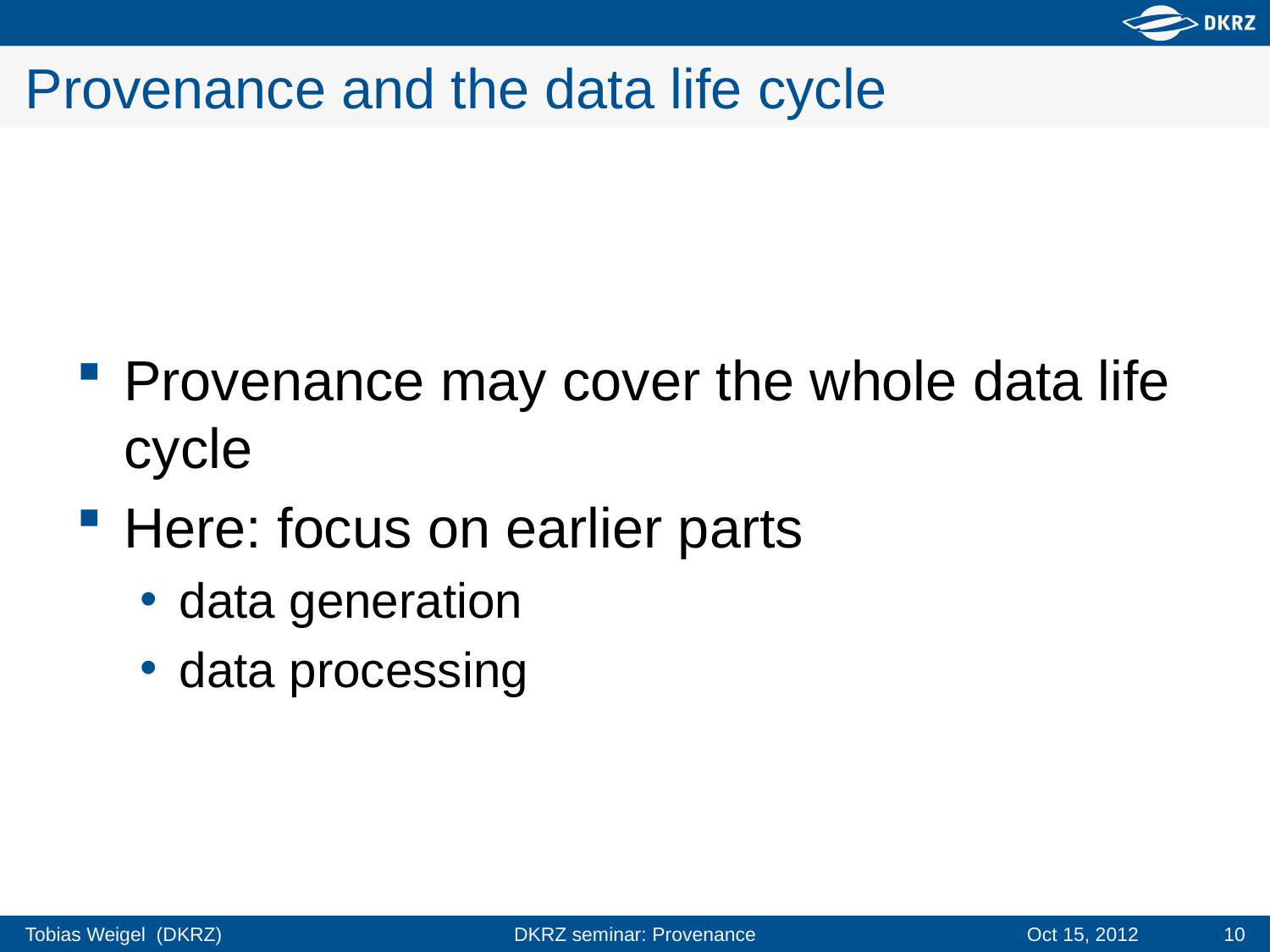

# Provenance and the data life cycle
Provenance may cover the whole data life cycle
Here: focus on earlier parts
data generation
data processing
10
DKRZ seminar: Provenance
Oct 15, 2012